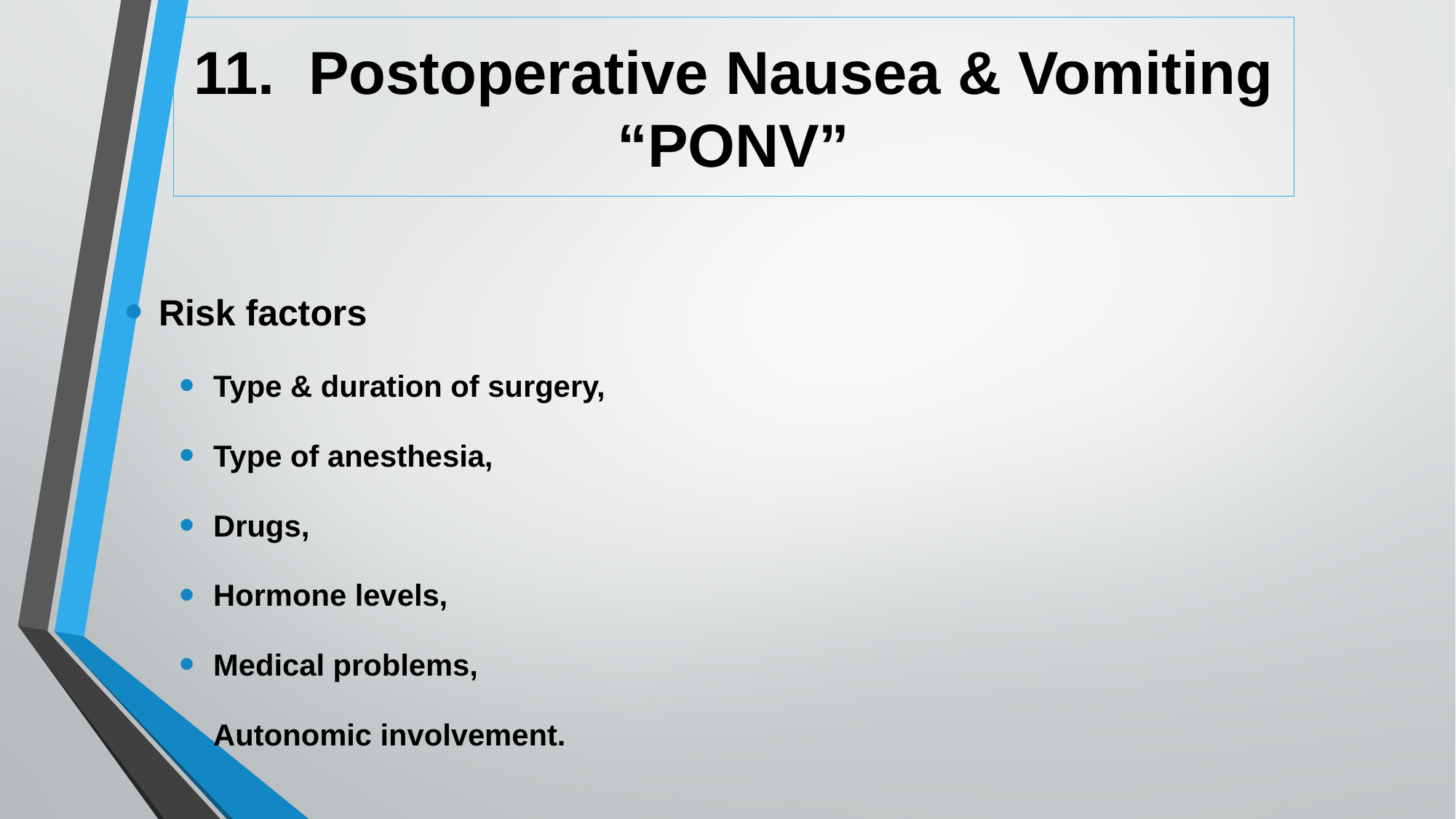

# 11.  Postoperative Nausea & Vomiting “PONV”
Risk factors
Type & duration of surgery,
Type of anesthesia,
Drugs,
Hormone levels,
Medical problems,
Autonomic involvement.